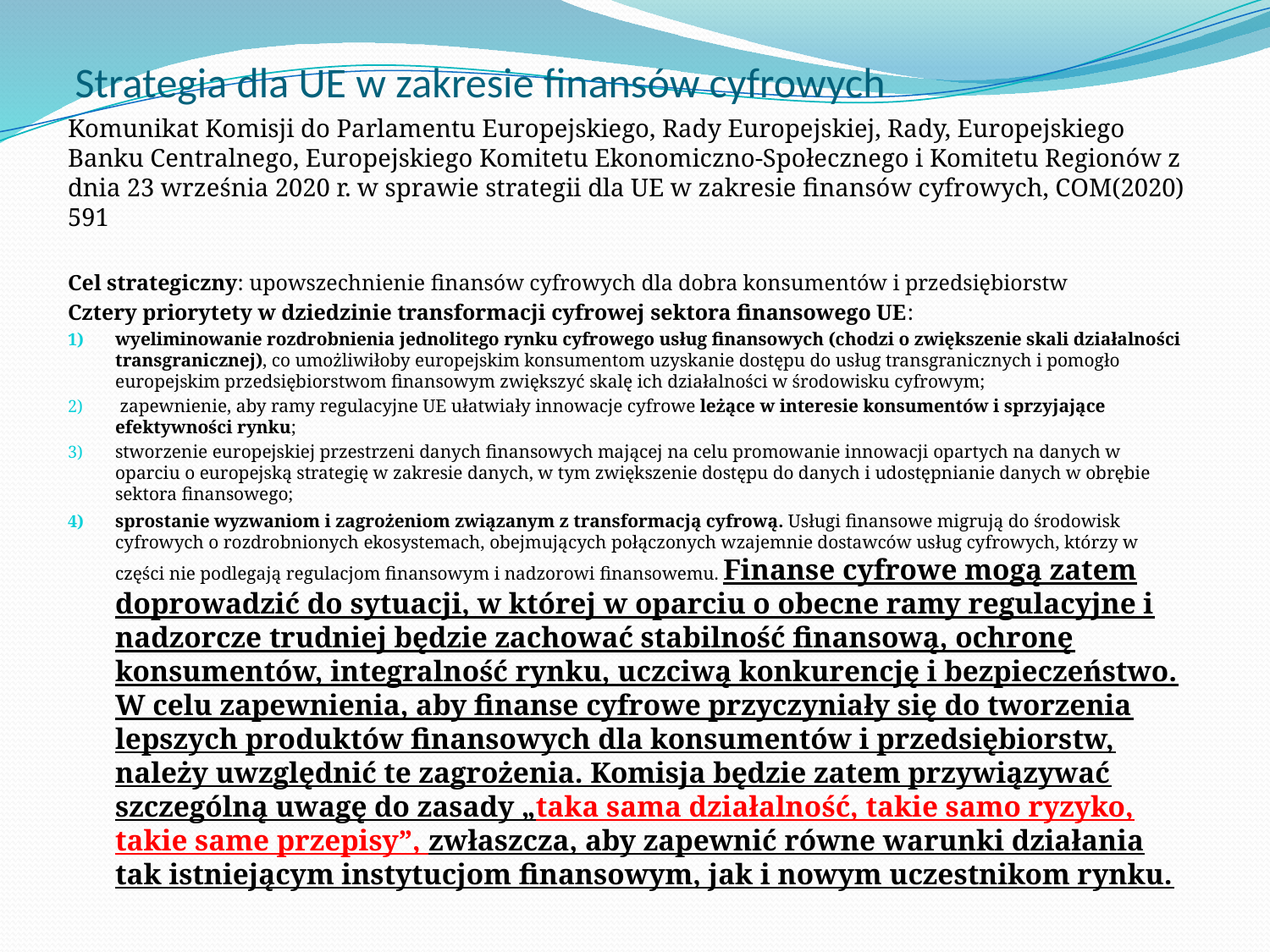

# Strategia dla UE w zakresie finansów cyfrowych
Komunikat Komisji do Parlamentu Europejskiego, Rady Europejskiej, Rady, Europejskiego Banku Centralnego, Europejskiego Komitetu Ekonomiczno-Społecznego i Komitetu Regionów z dnia 23 września 2020 r. w sprawie strategii dla UE w zakresie finansów cyfrowych, COM(2020) 591

Cel strategiczny: upowszechnienie finansów cyfrowych dla dobra konsumentów i przedsiębiorstw
Cztery priorytety w dziedzinie transformacji cyfrowej sektora finansowego UE:
wyeliminowanie rozdrobnienia jednolitego rynku cyfrowego usług finansowych (chodzi o zwiększenie skali działalności transgranicznej), co umożliwiłoby europejskim konsumentom uzyskanie dostępu do usług transgranicznych i pomogło europejskim przedsiębiorstwom finansowym zwiększyć skalę ich działalności w środowisku cyfrowym;
 zapewnienie, aby ramy regulacyjne UE ułatwiały innowacje cyfrowe leżące w interesie konsumentów i sprzyjające efektywności rynku;
stworzenie europejskiej przestrzeni danych finansowych mającej na celu promowanie innowacji opartych na danych w oparciu o europejską strategię w zakresie danych, w tym zwiększenie dostępu do danych i udostępnianie danych w obrębie sektora finansowego;
sprostanie wyzwaniom i zagrożeniom związanym z transformacją cyfrową. Usługi finansowe migrują do środowisk cyfrowych o rozdrobnionych ekosystemach, obejmujących połączonych wzajemnie dostawców usług cyfrowych, którzy w części nie podlegają regulacjom finansowym i nadzorowi finansowemu. Finanse cyfrowe mogą zatem doprowadzić do sytuacji, w której w oparciu o obecne ramy regulacyjne i nadzorcze trudniej będzie zachować stabilność finansową, ochronę konsumentów, integralność rynku, uczciwą konkurencję i bezpieczeństwo. W celu zapewnienia, aby finanse cyfrowe przyczyniały się do tworzenia lepszych produktów finansowych dla konsumentów i przedsiębiorstw, należy uwzględnić te zagrożenia. Komisja będzie zatem przywiązywać szczególną uwagę do zasady „taka sama działalność, takie samo ryzyko, takie same przepisy”, zwłaszcza, aby zapewnić równe warunki działania tak istniejącym instytucjom finansowym, jak i nowym uczestnikom rynku.